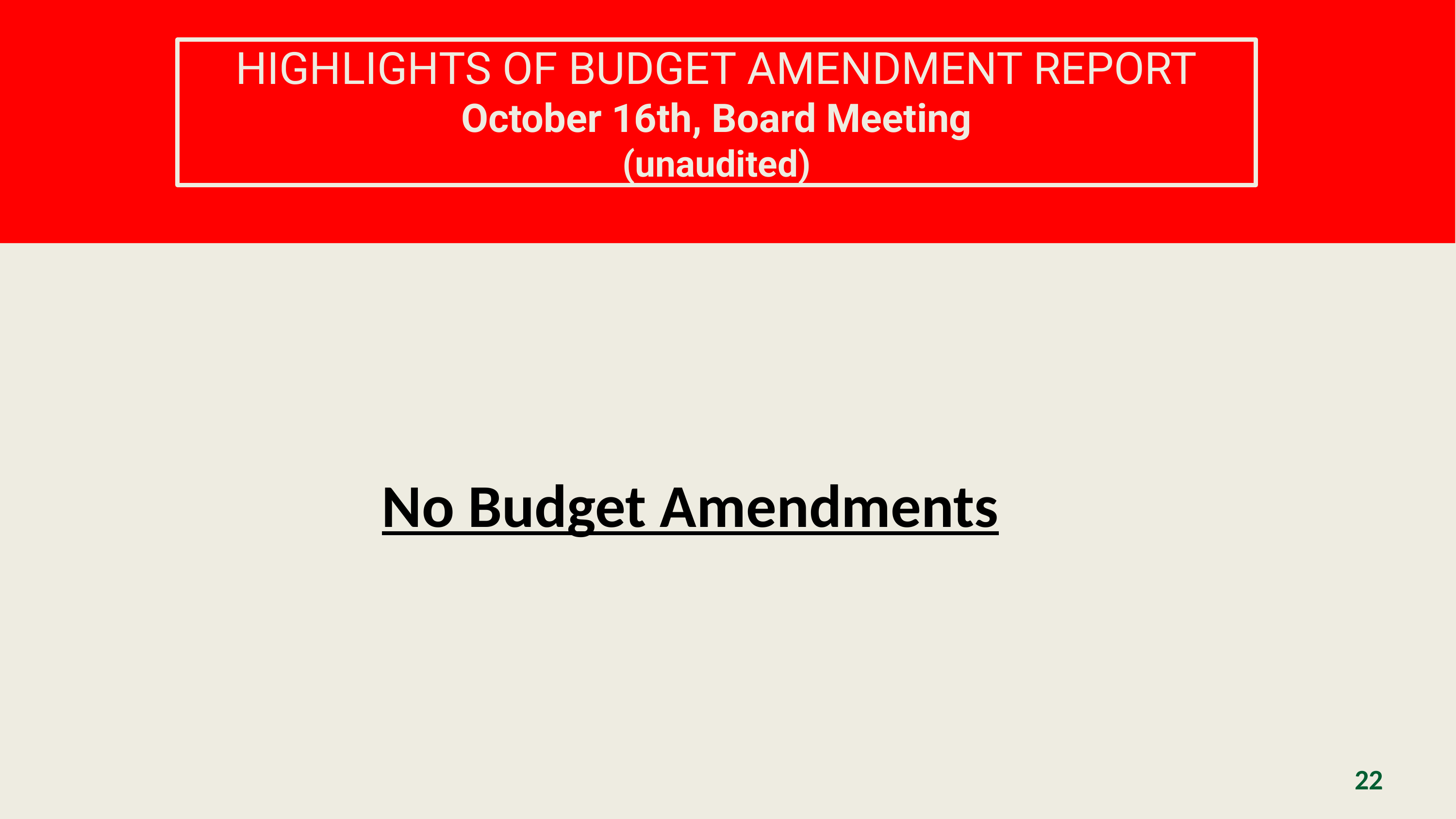

HIGHLIGHTS OF BUDGET AMENDMENT REPORT
October 16th, Board Meeting
(unaudited)

No Budget Amendments
22